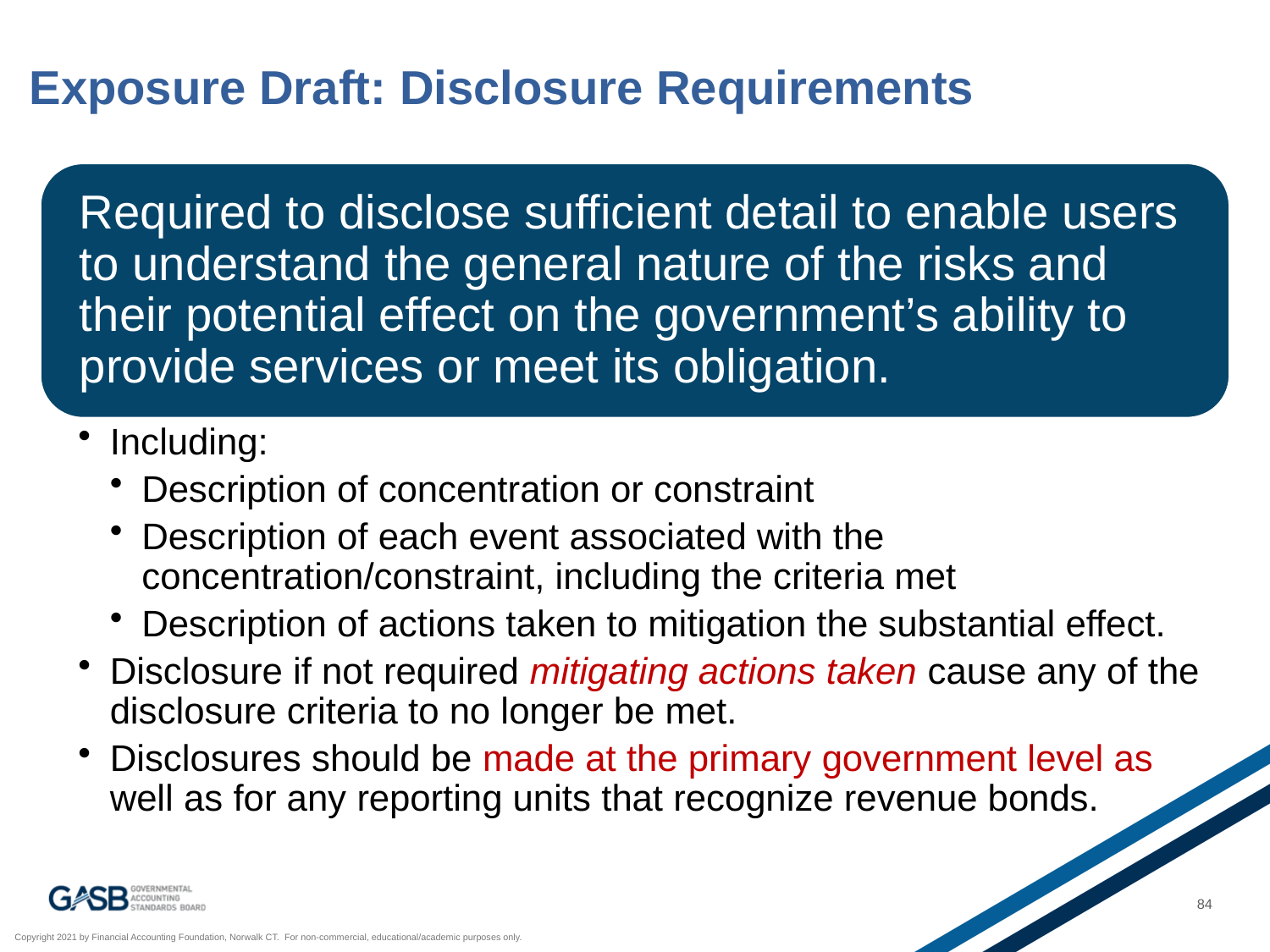

# Exposure Draft: Disclosure Requirements
Required to disclose sufficient detail to enable users to understand the general nature of the risks and their potential effect on the government’s ability to provide services or meet its obligation.
Including:
Description of concentration or constraint
Description of each event associated with the concentration/constraint, including the criteria met
Description of actions taken to mitigation the substantial effect.
Disclosure if not required mitigating actions taken cause any of the disclosure criteria to no longer be met.
Disclosures should be made at the primary government level as well as for any reporting units that recognize revenue bonds.
84